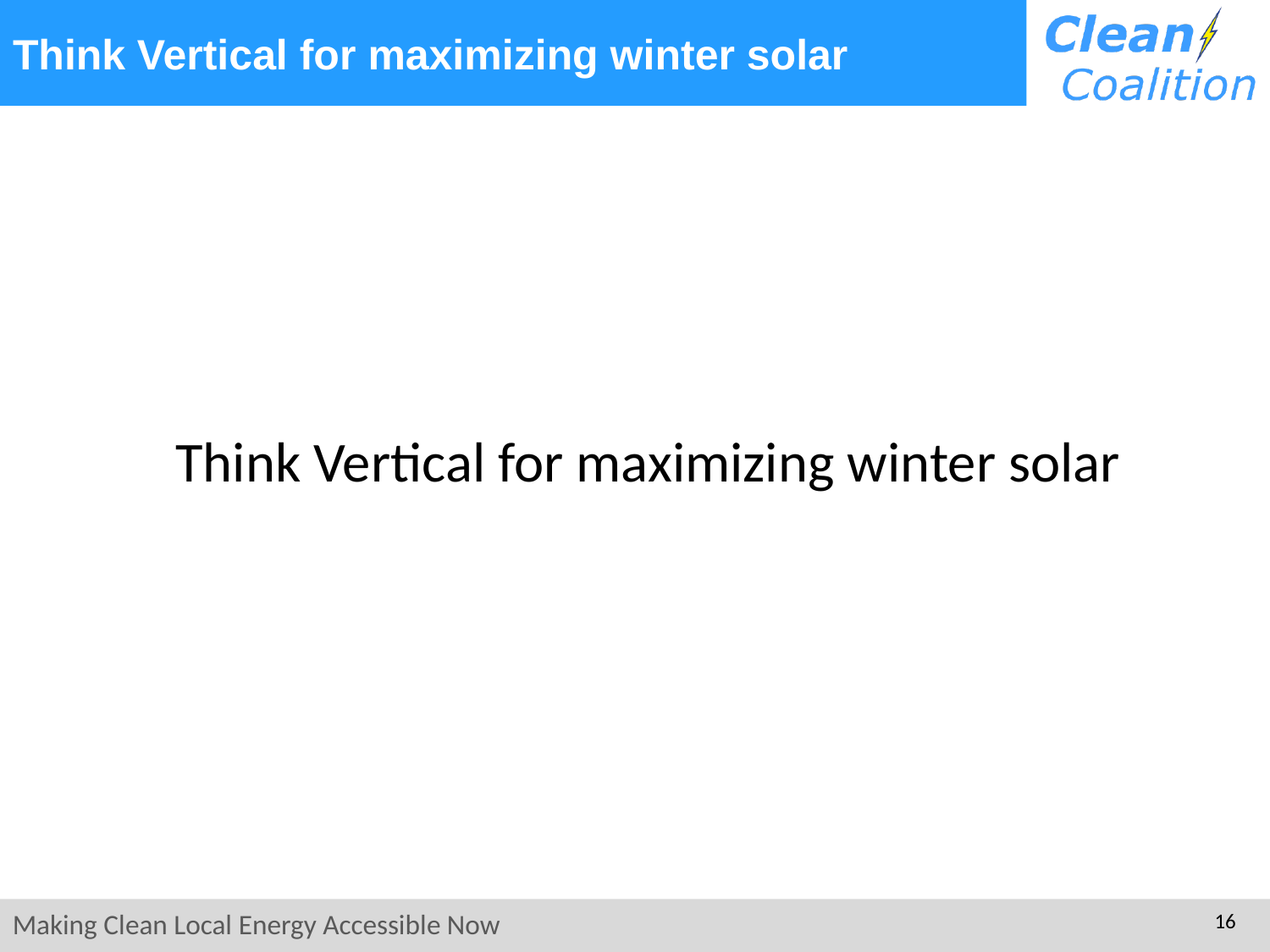

# Think Vertical for maximizing winter solar
Think Vertical for maximizing winter solar